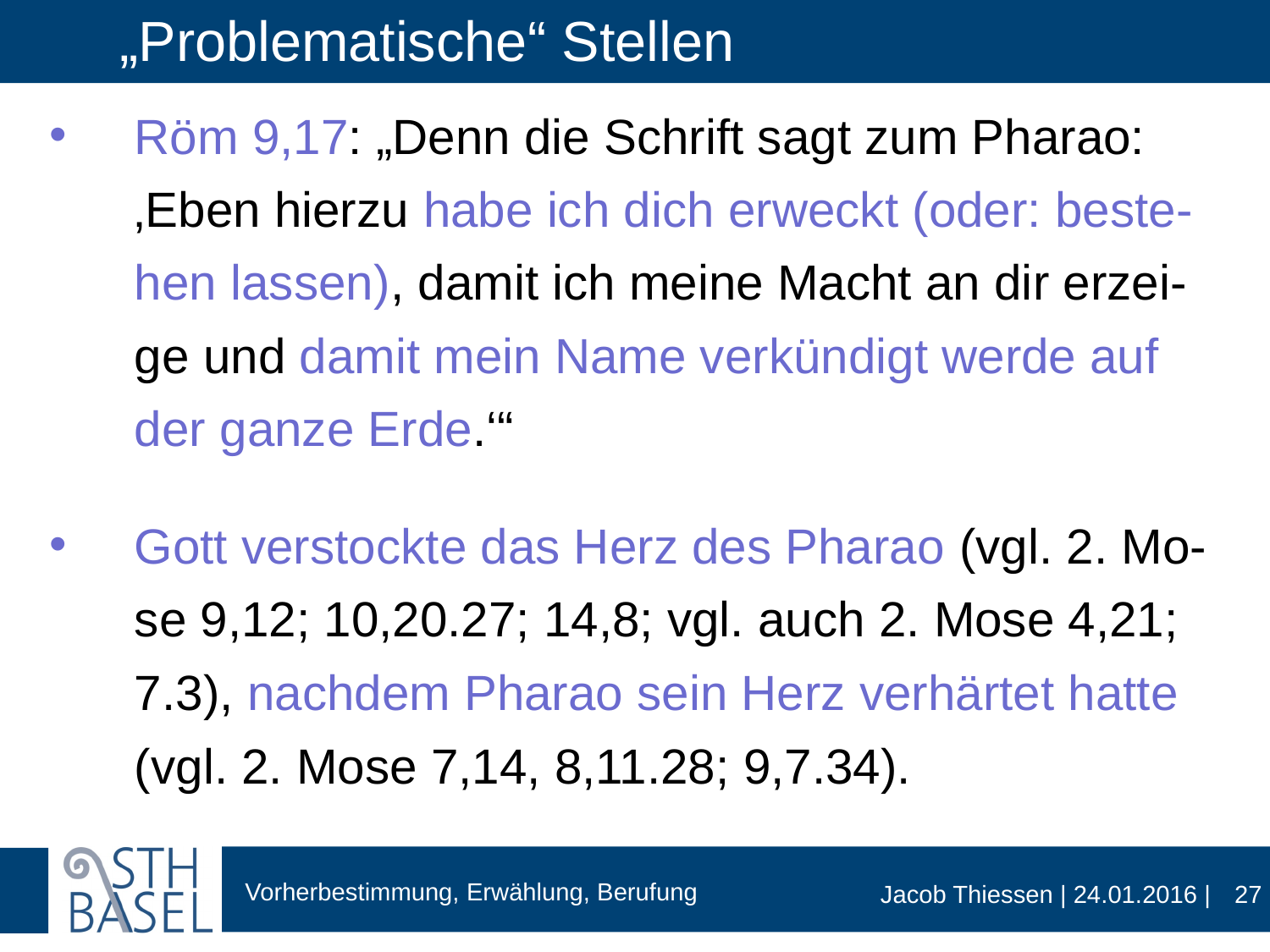

# „Problematische“ Stellen
Röm 9,17: „Denn die Schrift sagt zum Pharao: ‚Eben hierzu habe ich dich erweckt (oder: beste-hen lassen), damit ich meine Macht an dir erzei-ge und damit mein Name verkündigt werde auf der ganze Erde.‘“
Gott verstockte das Herz des Pharao (vgl. 2. Mo-se 9,12; 10,20.27; 14,8; vgl. auch 2. Mose 4,21; 7.3), nachdem Pharao sein Herz verhärtet hatte (vgl. 2. Mose 7,14, 8,11.28; 9,7.34).
27